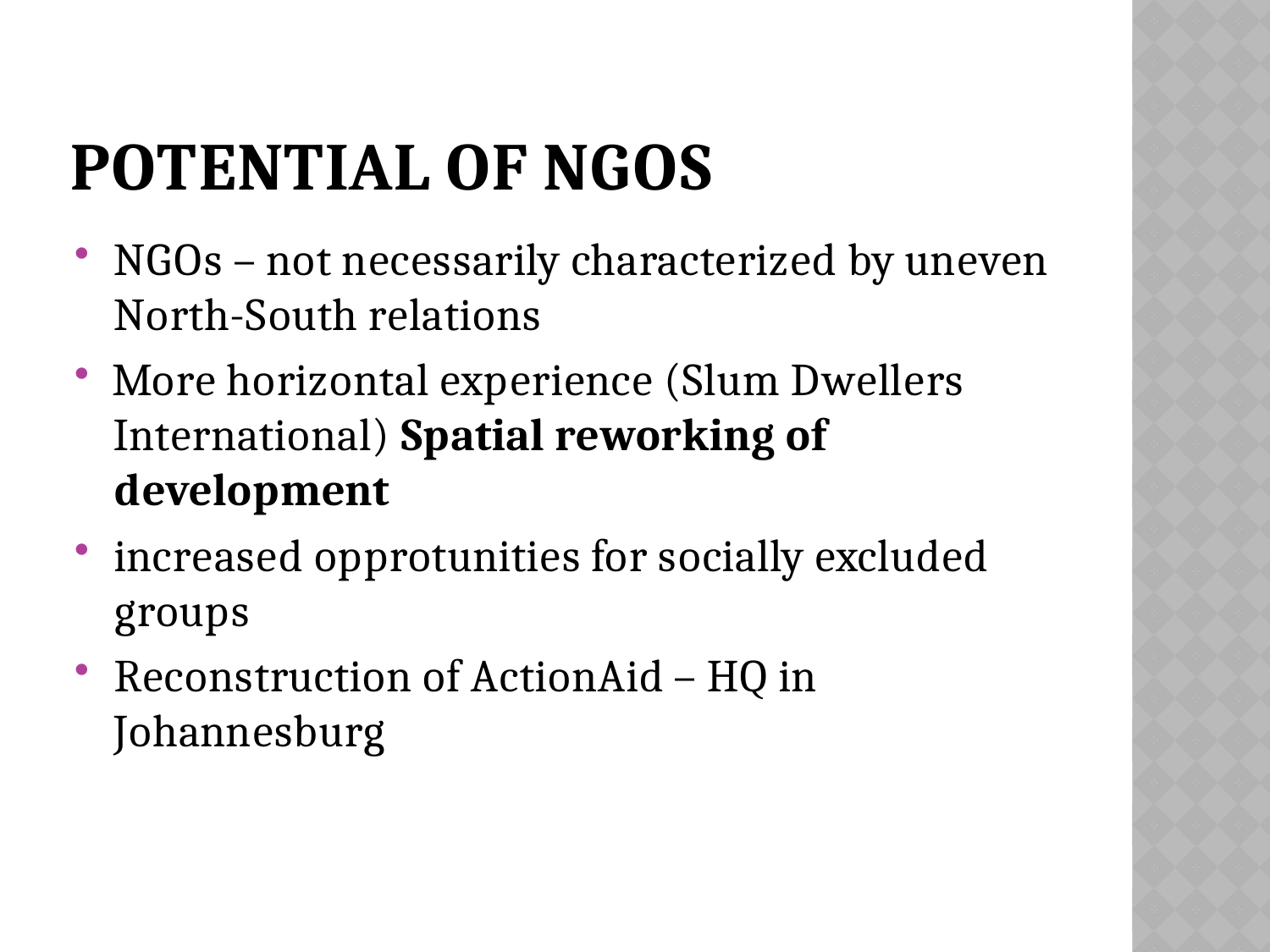

# Potential of NGOs
NGOs – not necessarily characterized by uneven North-South relations
More horizontal experience (Slum Dwellers International) Spatial reworking of development
increased opprotunities for socially excluded groups
Reconstruction of ActionAid – HQ in Johannesburg